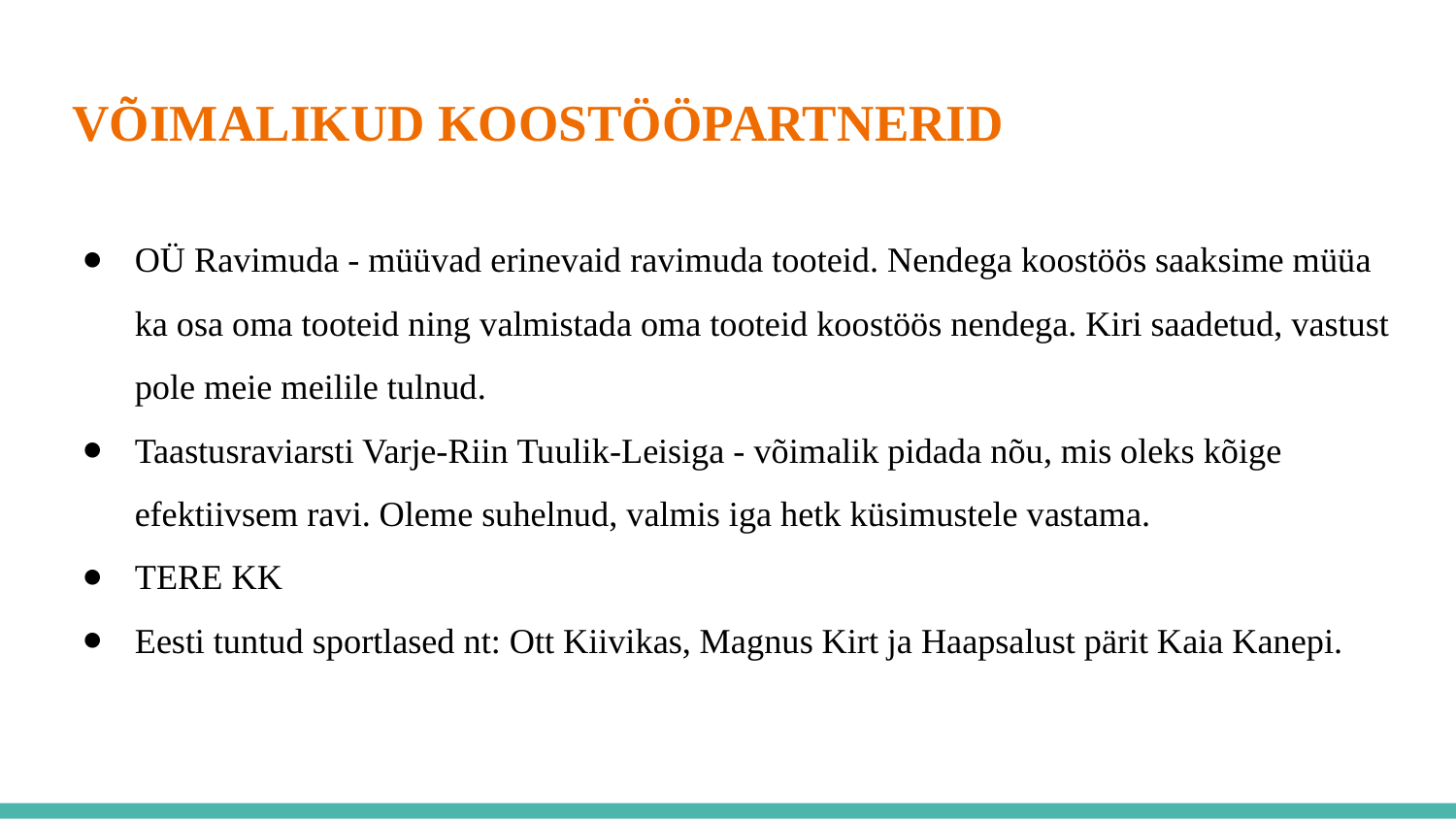

# VÕIMALIKUD KOOSTÖÖPARTNERID
OÜ Ravimuda - müüvad erinevaid ravimuda tooteid. Nendega koostöös saaksime müüa ka osa oma tooteid ning valmistada oma tooteid koostöös nendega. Kiri saadetud, vastust pole meie meilile tulnud.
Taastusraviarsti Varje-Riin Tuulik-Leisiga - võimalik pidada nõu, mis oleks kõige efektiivsem ravi. Oleme suhelnud, valmis iga hetk küsimustele vastama.
TERE KK
Eesti tuntud sportlased nt: Ott Kiivikas, Magnus Kirt ja Haapsalust pärit Kaia Kanepi.